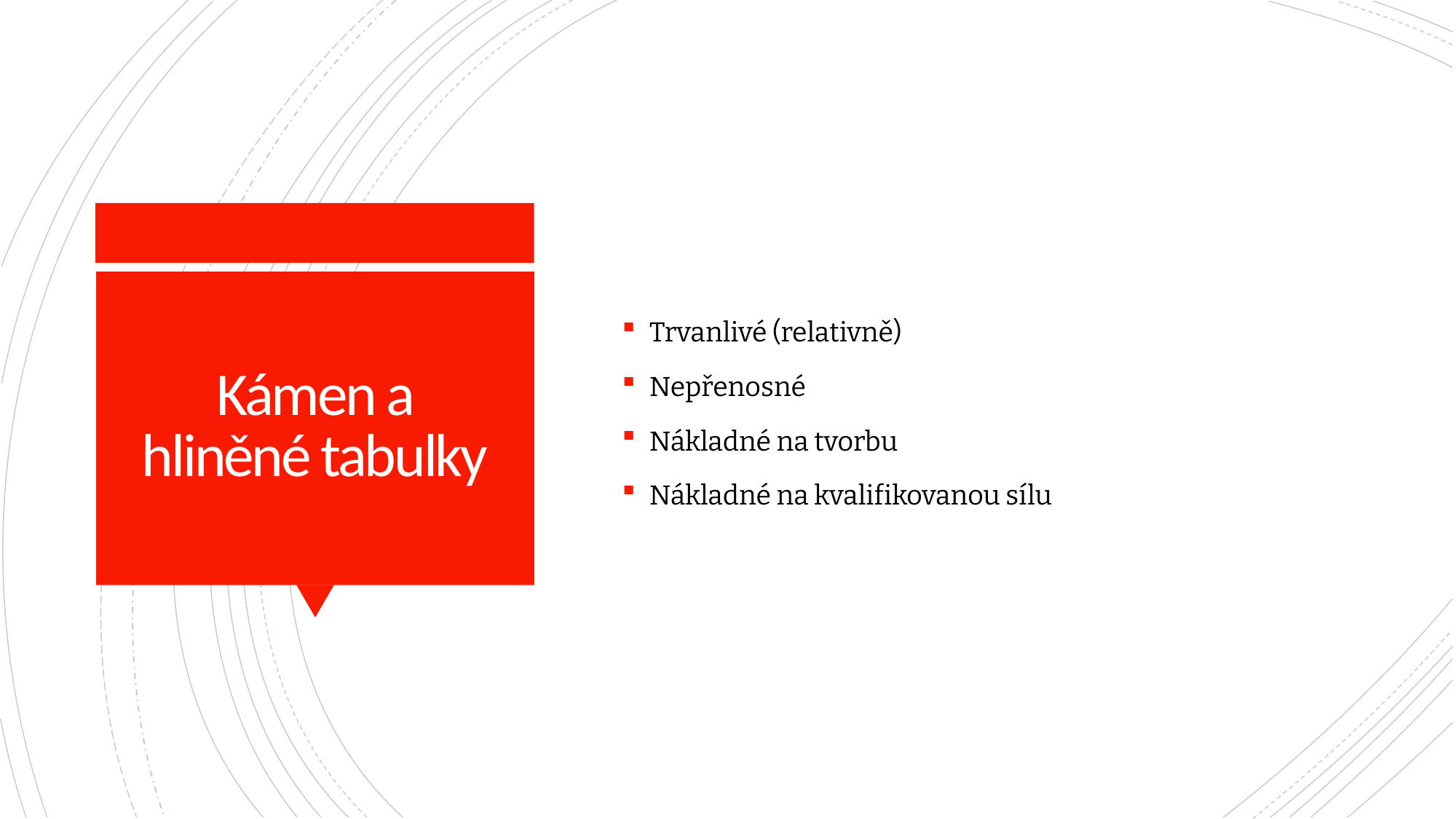

Trvanlivé (relativně)
Nepřenosné
Nákladné na tvorbu
Nákladné na kvalifikovanou sílu
# Kámen a hliněné tabulky